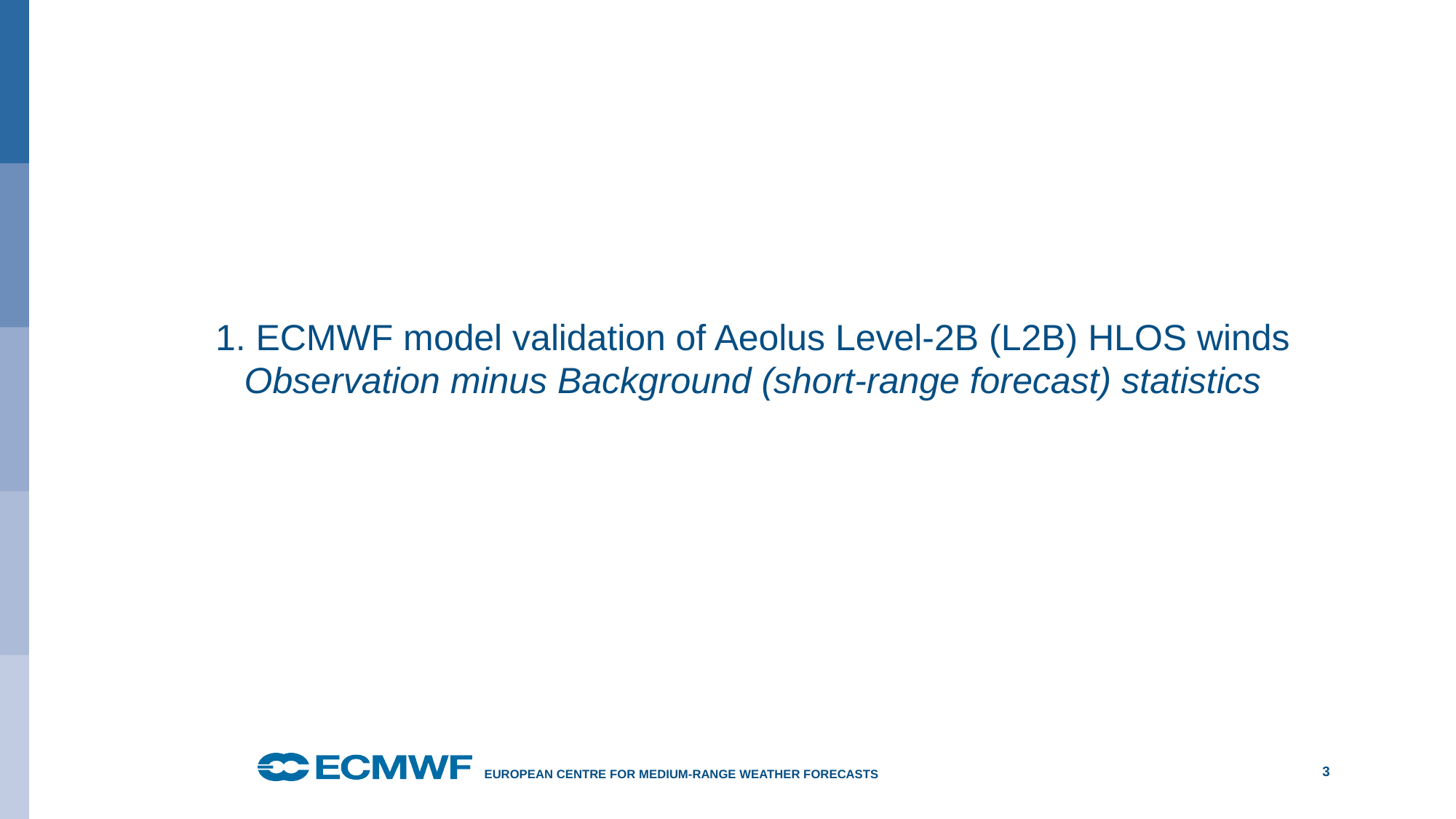

# 1. ECMWF model validation of Aeolus Level-2B (L2B) HLOS winds Observation minus Background (short-range forecast) statistics
3